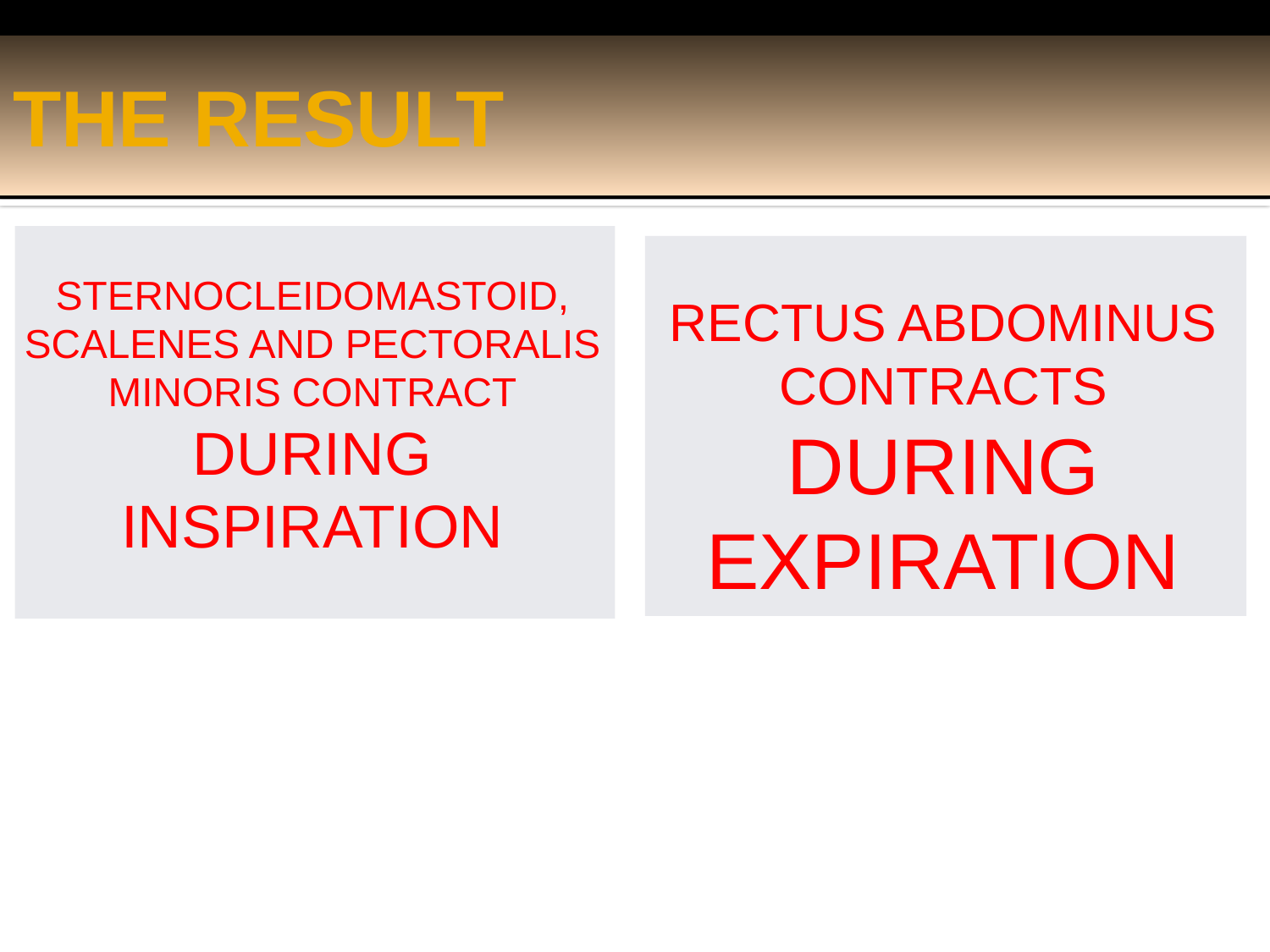

# THE RESULT

STERNOCLEIDOMASTOID, SCALENES AND PECTORALIS MINORIS CONTRACT
DURING INSPIRATION

RECTUS ABDOMINUS CONTRACTS
DURING EXPIRATION